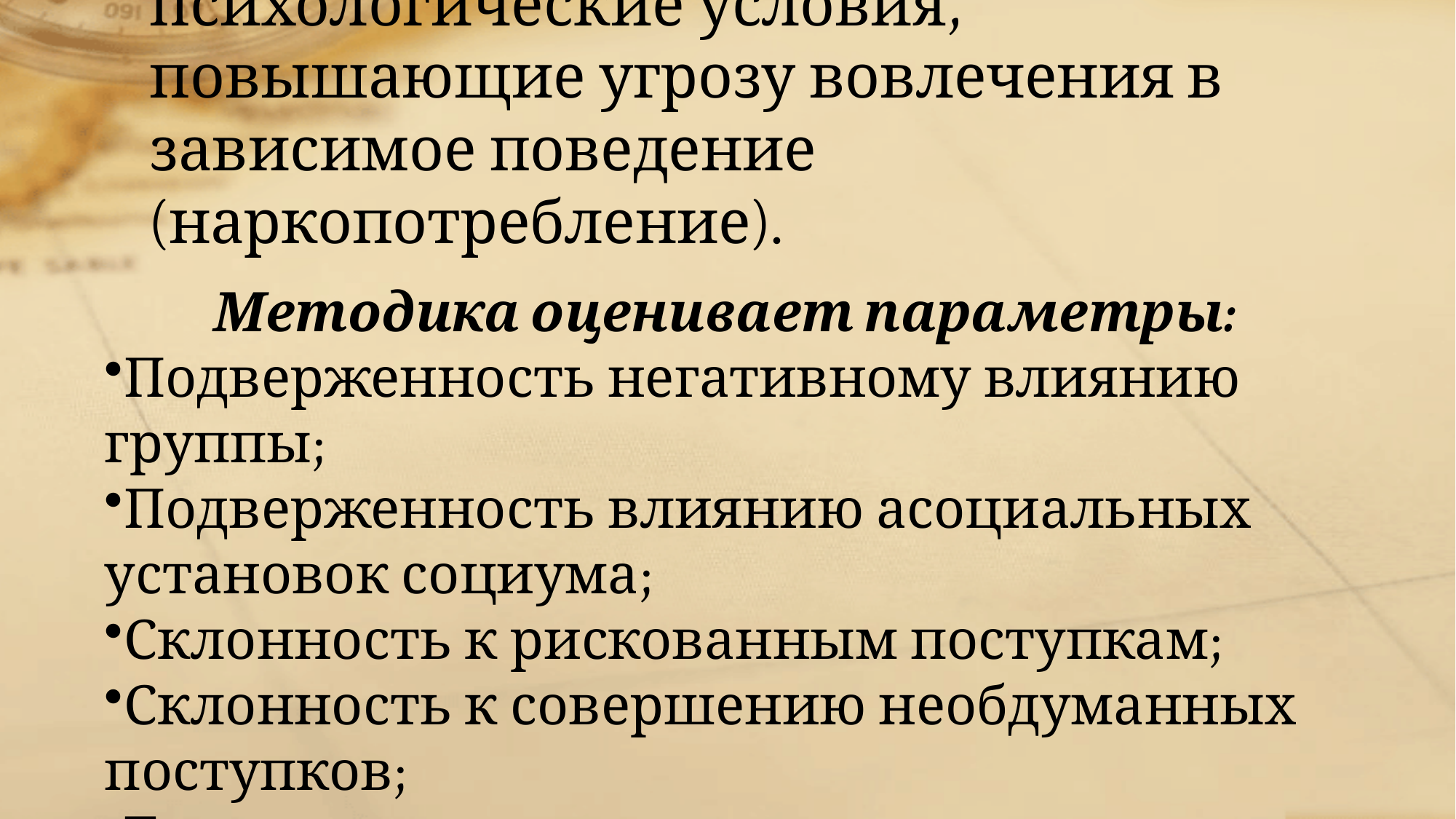

Факторы риска – социально-психологические условия, повышающие угрозу вовлечения в зависимое поведение (наркопотребление).
	Методика оценивает параметры:
Подверженность негативному влиянию группы;
Подверженность влиянию асоциальных установок социума;
Склонность к рискованным поступкам;
Склонность к совершению необдуманных поступков;
Трудность переживания жизненных неудач.